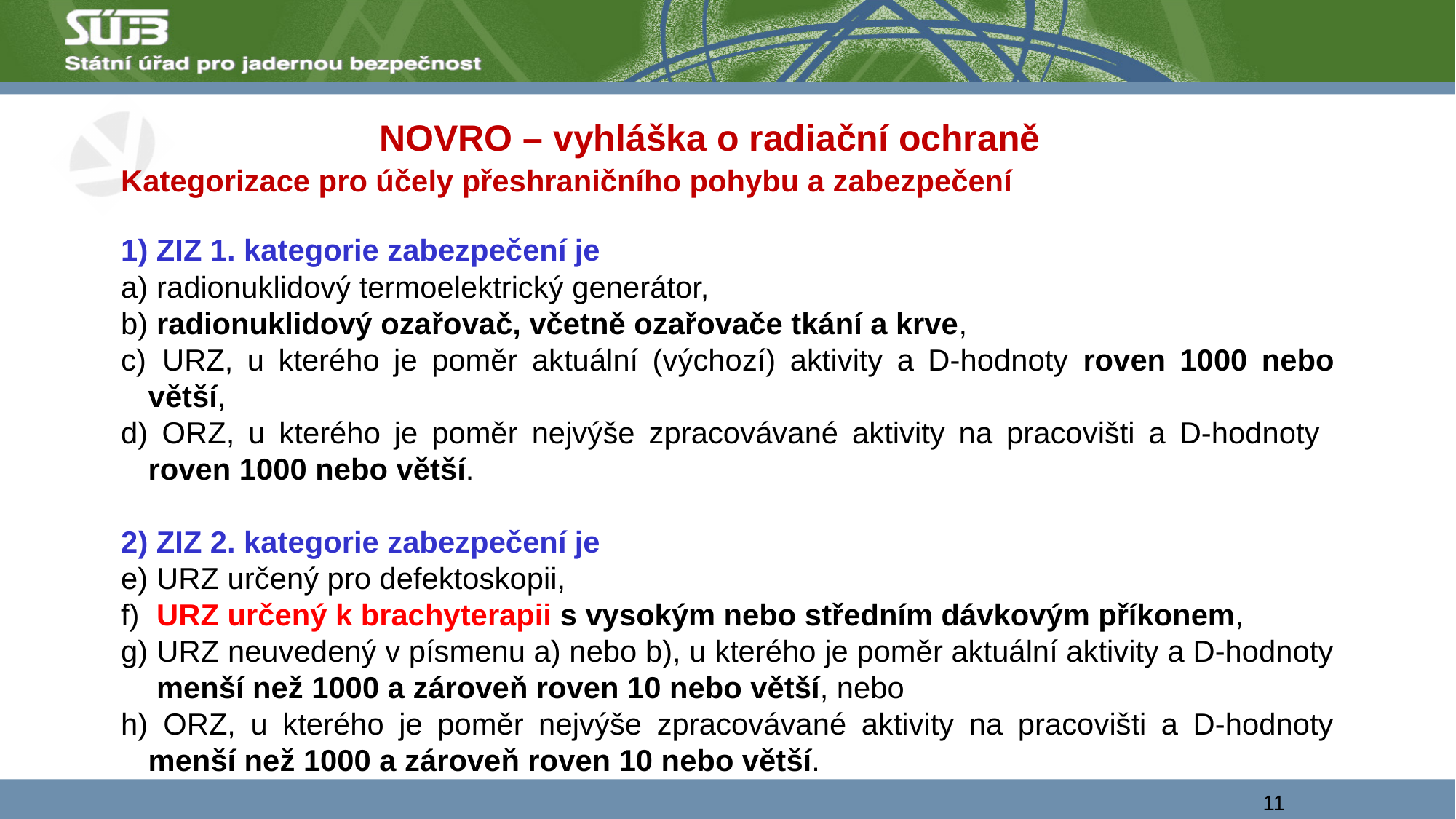

# NOVRO – vyhláška o radiační ochraně
Kategorizace pro účely přeshraničního pohybu a zabezpečení

1) ZIZ 1. kategorie zabezpečení je
 radionuklidový termoelektrický generátor,
 radionuklidový ozařovač, včetně ozařovače tkání a krve,
 URZ, u kterého je poměr aktuální (výchozí) aktivity a D-hodnoty roven 1000 nebo větší,
 ORZ, u kterého je poměr nejvýše zpracovávané aktivity na pracovišti a D-hodnoty  roven 1000 nebo větší.

2) ZIZ 2. kategorie zabezpečení je
 URZ určený pro defektoskopii,
 URZ určený k brachyterapii s vysokým nebo středním dávkovým příkonem,
 URZ neuvedený v písmenu a) nebo b), u kterého je poměr aktuální aktivity a D-hodnoty  menší než 1000 a zároveň roven 10 nebo větší, nebo
 ORZ, u kterého je poměr nejvýše zpracovávané aktivity na pracovišti a D-hodnoty menší než 1000 a zároveň roven 10 nebo větší.

11